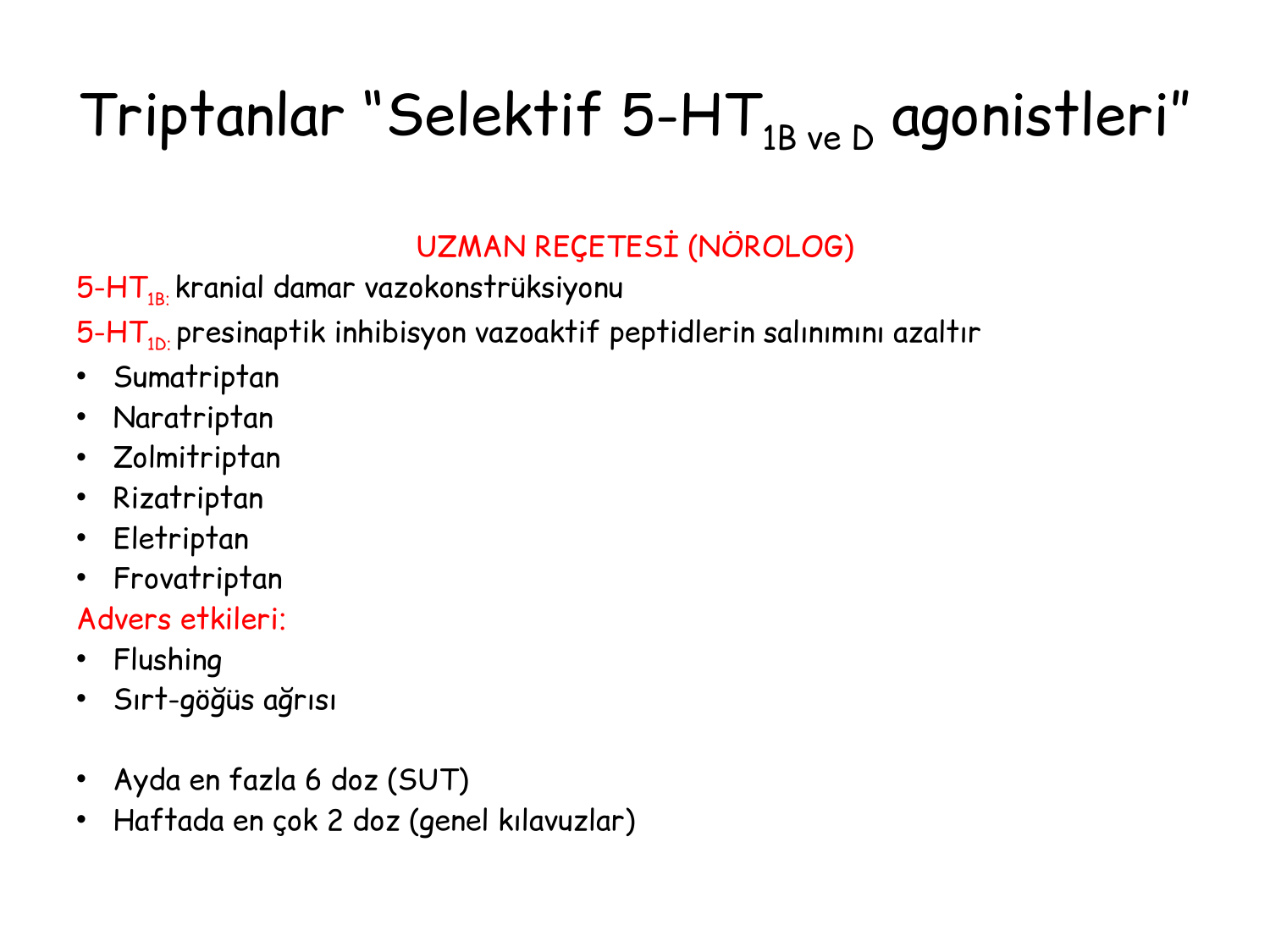

# Triptanlar “Selektif 5-HT1B ve D agonistleri”
UZMAN REÇETESİ (NÖROLOG)
5-HT1B: kranial damar vazokonstrüksiyonu
5-HT1D: presinaptik inhibisyon vazoaktif peptidlerin salınımını azaltır
Sumatriptan
Naratriptan
Zolmitriptan
Rizatriptan
Eletriptan
Frovatriptan
Advers etkileri:
Flushing
Sırt-göğüs ağrısı

Ayda en fazla 6 doz (SUT)
Haftada en çok 2 doz (genel kılavuzlar)